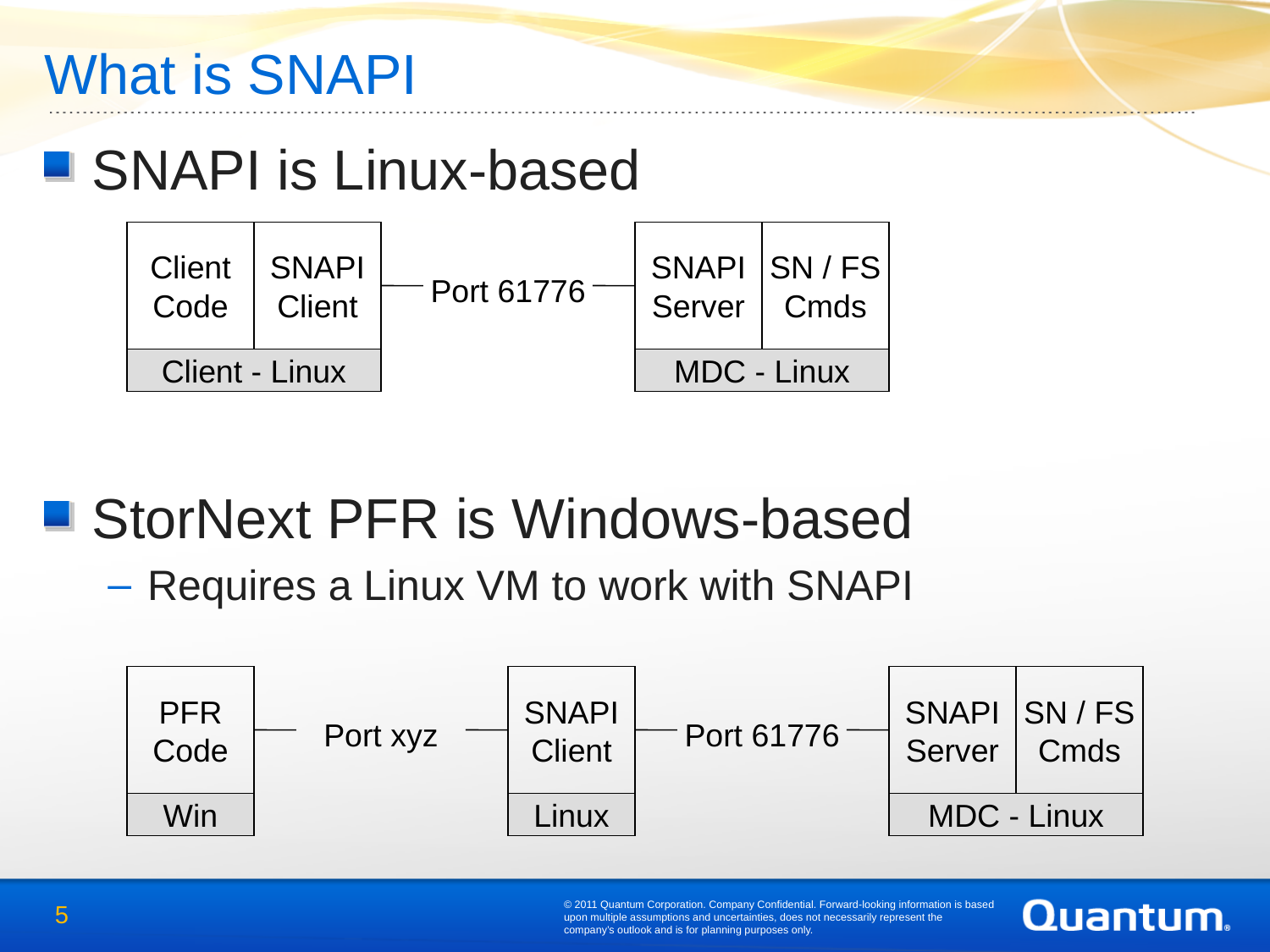

What is SNAPI
SNAPI is Linux-based
Client
Code
SNAPI
Client
SNAPI
Server
SN / FS
Cmds
Port 61776

Client - Linux
MDC - Linux
StorNext PFR is Windows-based
Requires a Linux VM to work with SNAPI
PFR
Code
SNAPI
Client
SNAPI
Server
SN / FS
Cmds
Port xyz
Port 61776

Win
Linux
MDC - Linux
© 2011 Quantum Corporation. Company Confidential. Forward-looking information is based upon multiple assumptions and uncertainties, does not necessarily represent the company’s outlook and is for planning purposes only.
5